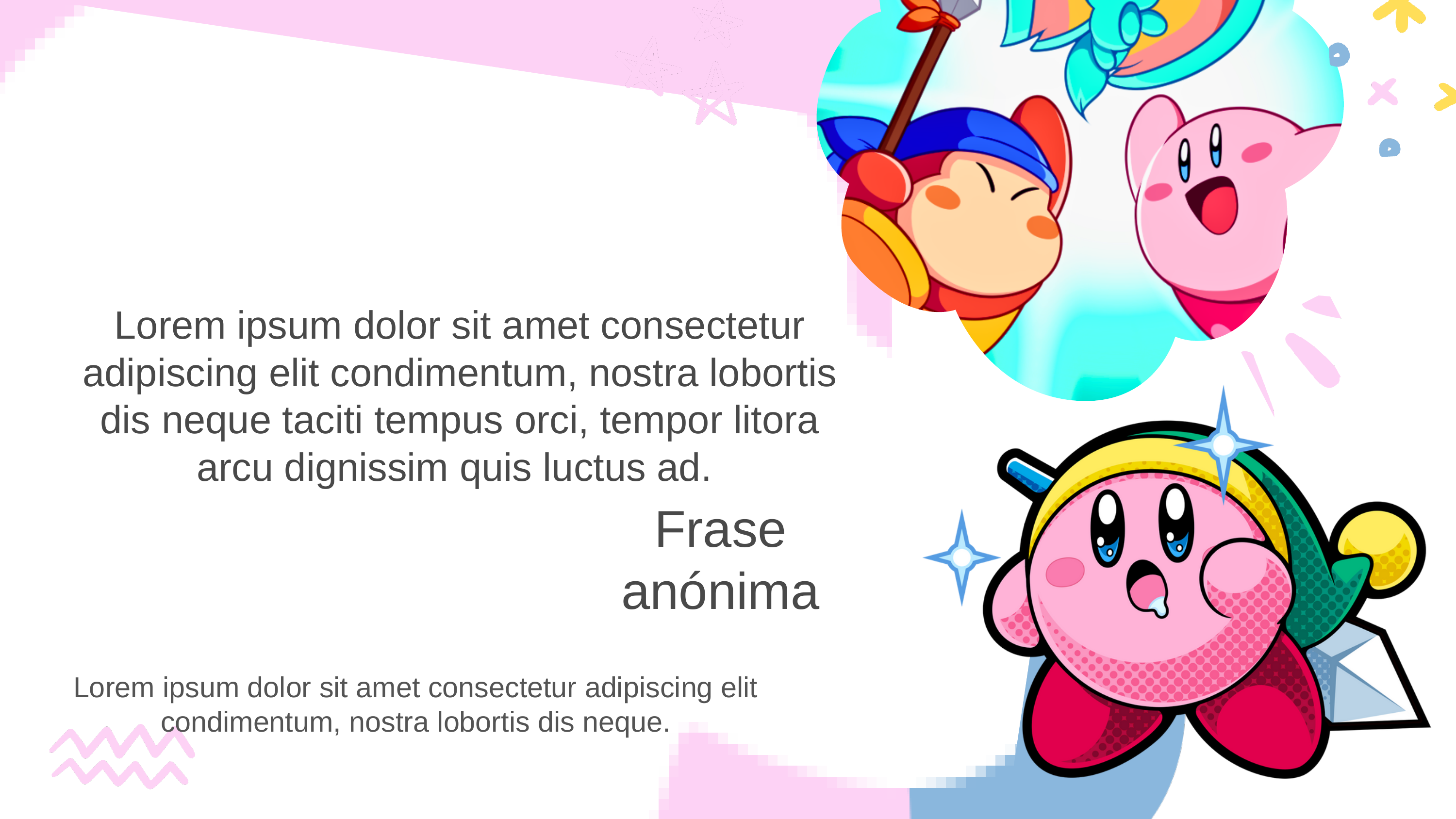

Lorem ipsum dolor sit amet consectetur adipiscing elit condimentum, nostra lobortis dis neque taciti tempus orci, tempor litora arcu dignissim quis luctus ad.

Frase anónima
Lorem ipsum dolor sit amet consectetur adipiscing elit condimentum, nostra lobortis dis neque.